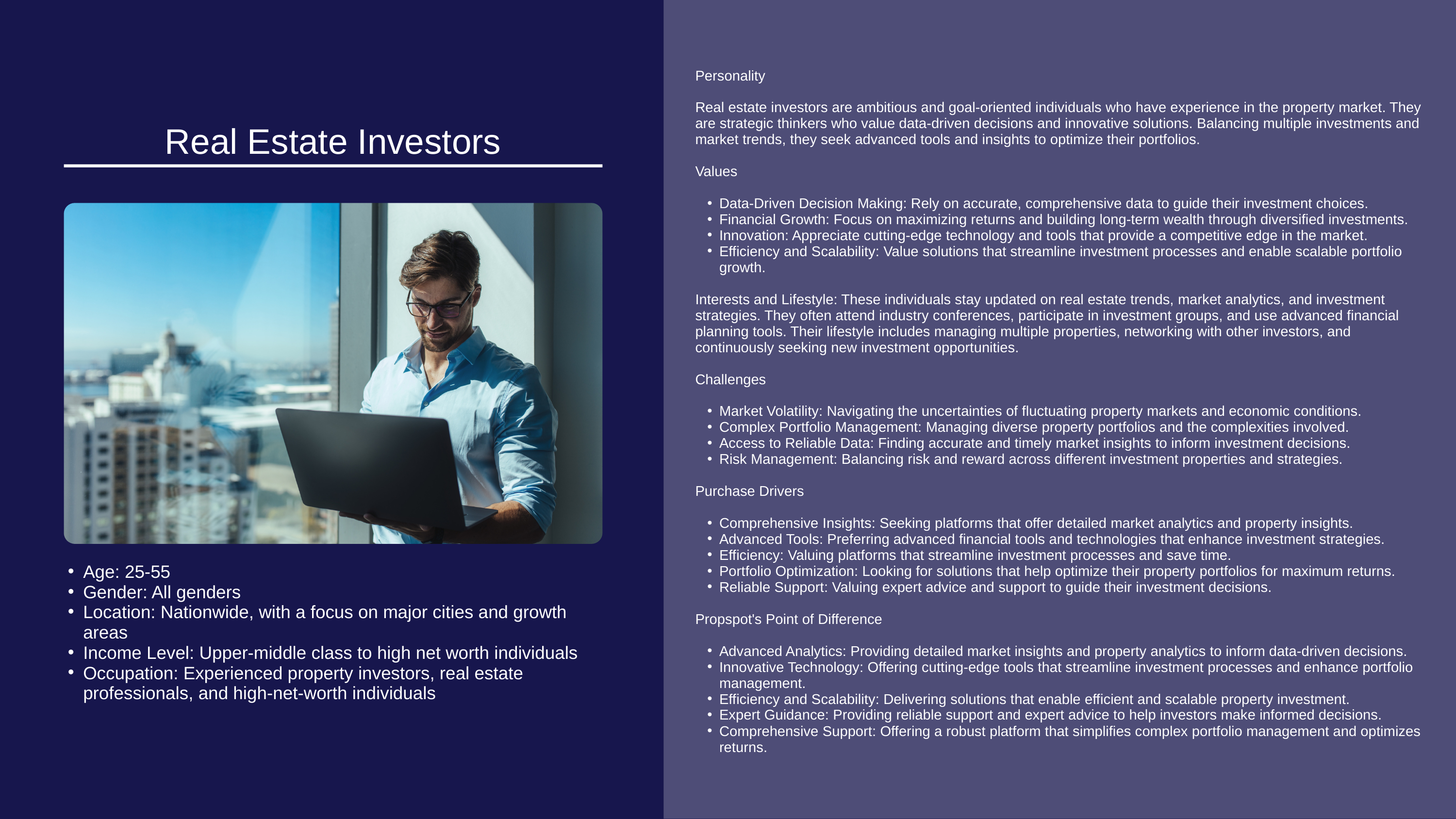

Personality

Real estate investors are ambitious and goal-oriented individuals who have experience in the property market. They are strategic thinkers who value data-driven decisions and innovative solutions. Balancing multiple investments and market trends, they seek advanced tools and insights to optimize their portfolios.

Values

Data-Driven Decision Making: Rely on accurate, comprehensive data to guide their investment choices.
Financial Growth: Focus on maximizing returns and building long-term wealth through diversified investments.
Innovation: Appreciate cutting-edge technology and tools that provide a competitive edge in the market.
Efficiency and Scalability: Value solutions that streamline investment processes and enable scalable portfolio growth.

Interests and Lifestyle: These individuals stay updated on real estate trends, market analytics, and investment strategies. They often attend industry conferences, participate in investment groups, and use advanced financial planning tools. Their lifestyle includes managing multiple properties, networking with other investors, and continuously seeking new investment opportunities.

Challenges

Market Volatility: Navigating the uncertainties of fluctuating property markets and economic conditions.
Complex Portfolio Management: Managing diverse property portfolios and the complexities involved.
Access to Reliable Data: Finding accurate and timely market insights to inform investment decisions.
Risk Management: Balancing risk and reward across different investment properties and strategies.

Purchase Drivers

Comprehensive Insights: Seeking platforms that offer detailed market analytics and property insights.
Advanced Tools: Preferring advanced financial tools and technologies that enhance investment strategies.
Efficiency: Valuing platforms that streamline investment processes and save time.
Portfolio Optimization: Looking for solutions that help optimize their property portfolios for maximum returns.
Reliable Support: Valuing expert advice and support to guide their investment decisions.

Propspot's Point of Difference

Advanced Analytics: Providing detailed market insights and property analytics to inform data-driven decisions.
Innovative Technology: Offering cutting-edge tools that streamline investment processes and enhance portfolio management.
Efficiency and Scalability: Delivering solutions that enable efficient and scalable property investment.
Expert Guidance: Providing reliable support and expert advice to help investors make informed decisions.
Comprehensive Support: Offering a robust platform that simplifies complex portfolio management and optimizes returns.
Real Estate Investors

Age: 25-55
Gender: All genders
Location: Nationwide, with a focus on major cities and growth areas
Income Level: Upper-middle class to high net worth individuals
Occupation: Experienced property investors, real estate professionals, and high-net-worth individuals